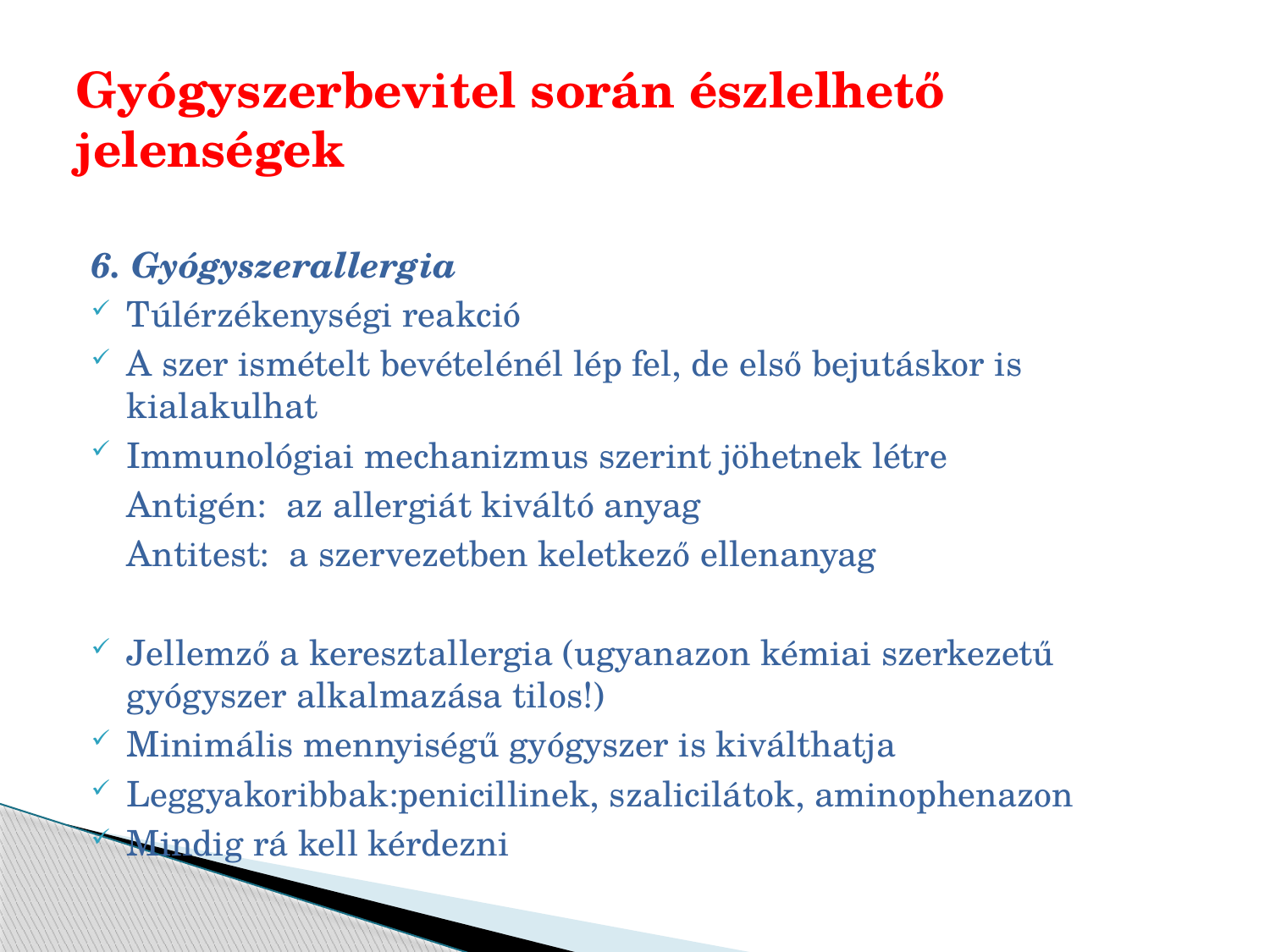

# Gyógyszerbevitel során észlelhető jelenségek
6. Gyógyszerallergia
Túlérzékenységi reakció
A szer ismételt bevételénél lép fel, de első bejutáskor is kialakulhat
Immunológiai mechanizmus szerint jöhetnek létre
	Antigén:  az allergiát kiváltó anyag
	Antitest:  a szervezetben keletkező ellenanyag

Jellemző a keresztallergia (ugyanazon kémiai szerkezetű gyógyszer alkalmazása tilos!)
Minimális mennyiségű gyógyszer is kiválthatja
Leggyakoribbak:penicillinek, szalicilátok, aminophenazon
Mindig rá kell kérdezni